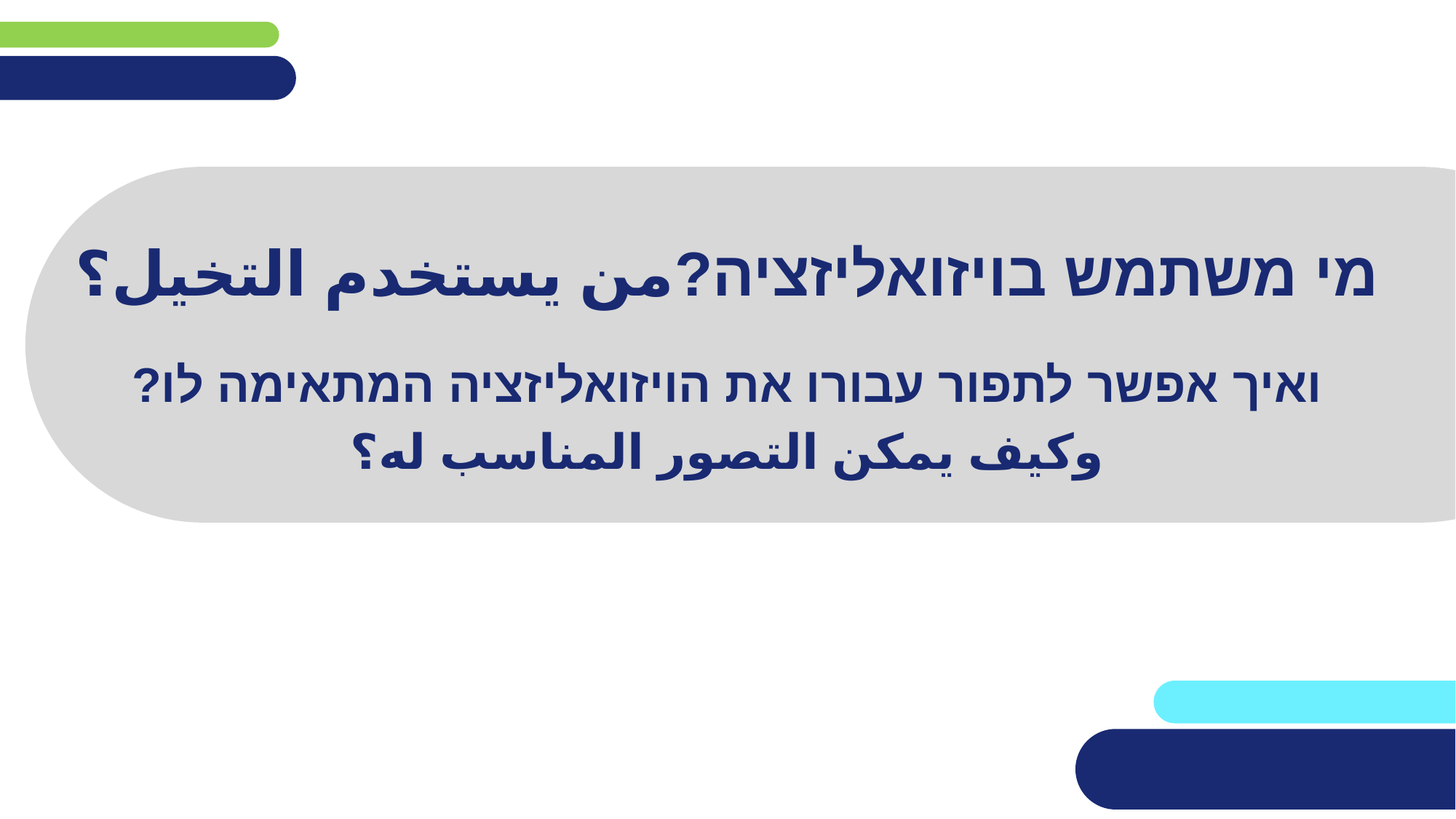

# מי משתמש בויזואליזציה?من يستخدم التخيل؟
ואיך אפשר לתפור עבורו את הויזואליזציה המתאימה לו?
وكيف يمكن التصور المناسب له؟